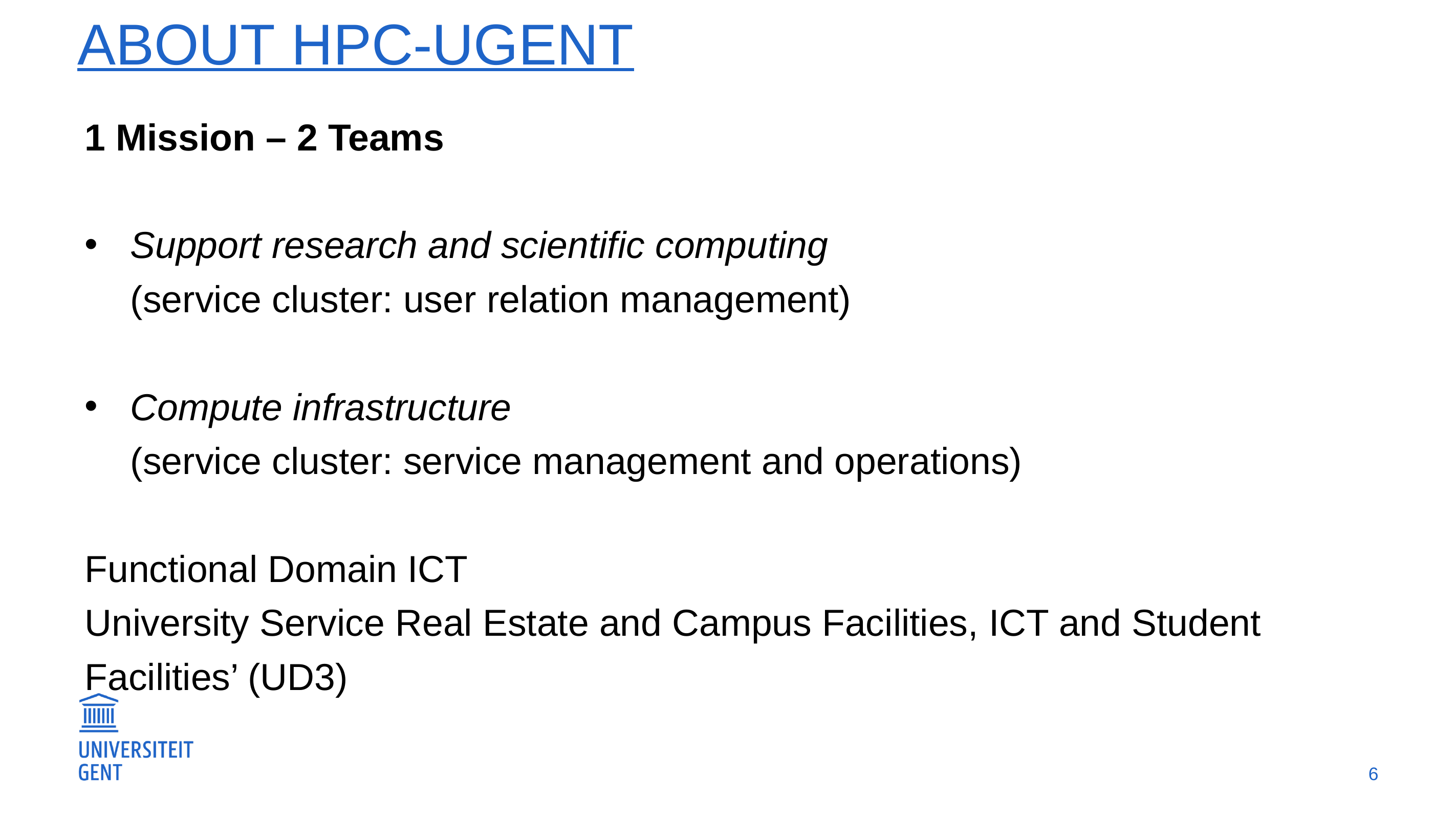

# ABOUT HPC-UGent
1 Mission – 2 Teams

Support research and scientific computing
(service cluster: user relation management)
Compute infrastructure
(service cluster: service management and operations)
Functional Domain ICT
University Service Real Estate and Campus Facilities, ICT and Student Facilities’ (UD3)
6